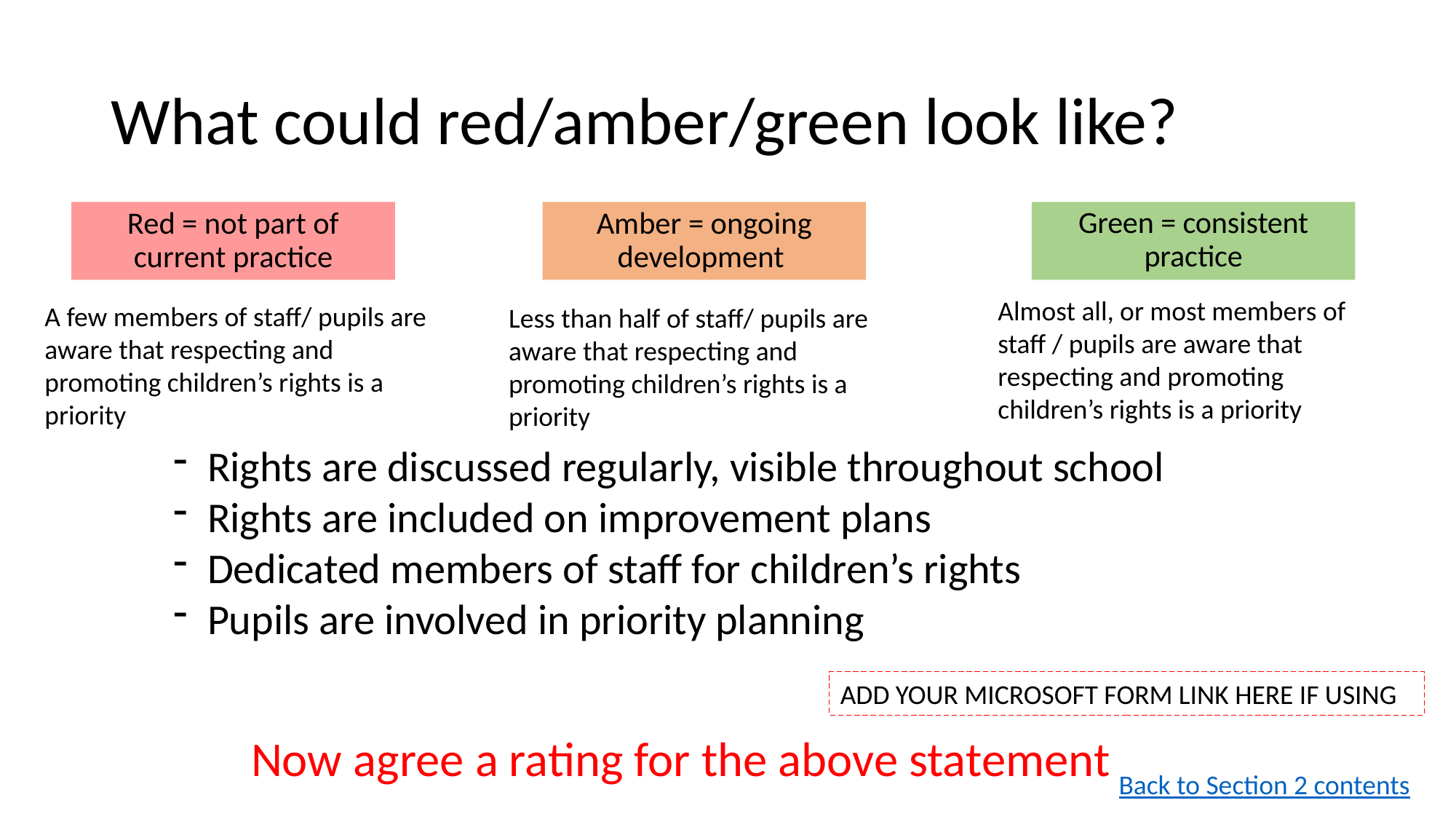

# What could red/amber/green look like?
Amber = ongoing development
Green = consistent practice
Red = not part of current practice
Almost all, or most members of staff / pupils are aware that respecting and promoting children’s rights is a priority

A few members of staff/ pupils are aware that respecting and promoting children’s rights is a priority

Less than half of staff/ pupils are aware that respecting and promoting children’s rights is a priority

Rights are discussed regularly, visible throughout school
Rights are included on improvement plans
Dedicated members of staff for children’s rights
Pupils are involved in priority planning

ADD YOUR MICROSOFT FORM LINK HERE IF USING
Now agree a rating for the above statement
Back to Section 2 contents